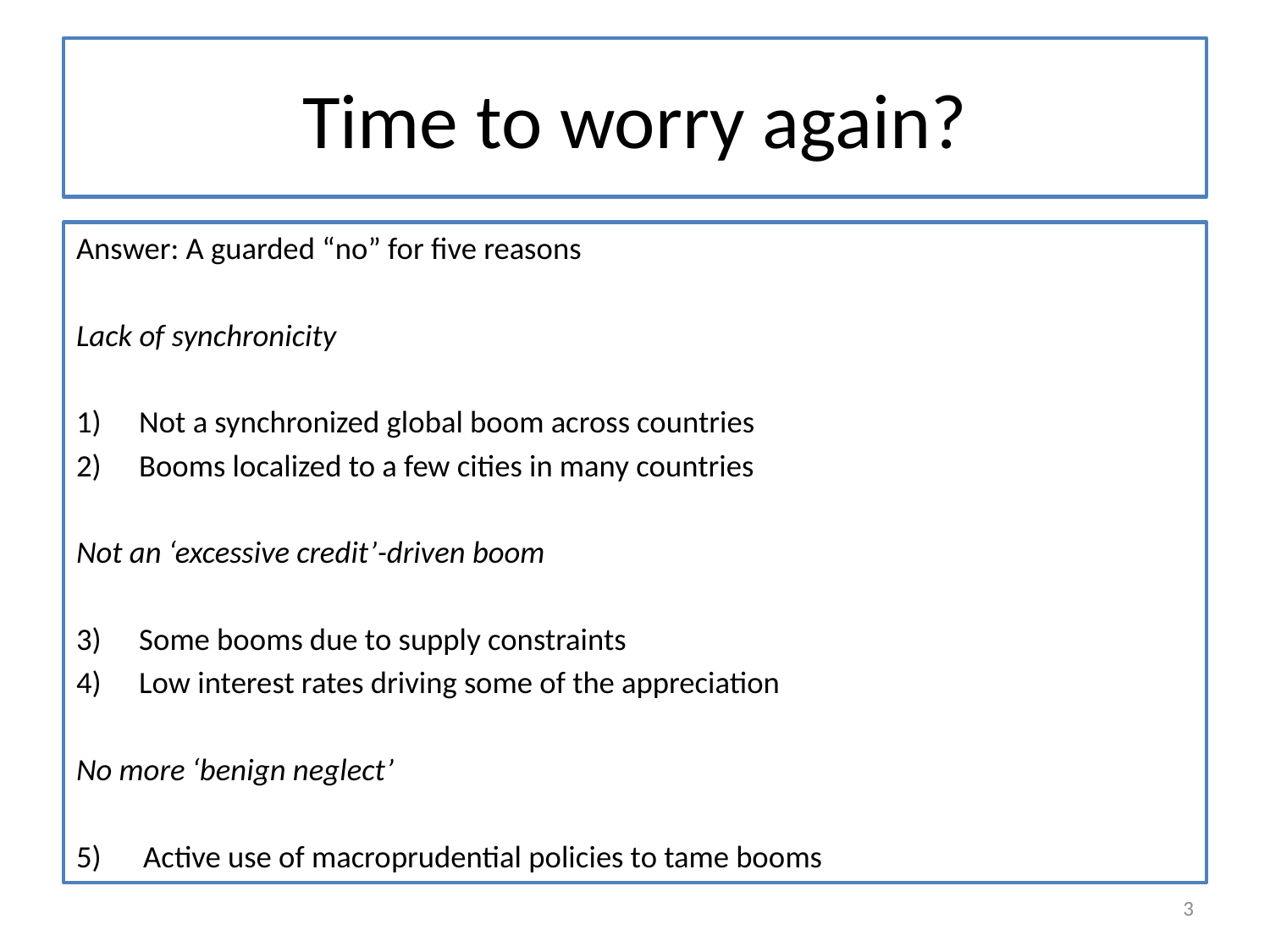

# Time to worry again?
Answer: A guarded “no” for five reasons

Lack of synchronicity

Not a synchronized global boom across countries
Booms localized to a few cities in many countries

Not an ‘excessive credit’-driven boom

Some booms due to supply constraints
Low interest rates driving some of the appreciation

No more ‘benign neglect’

5)      Active use of macroprudential policies to tame booms

3